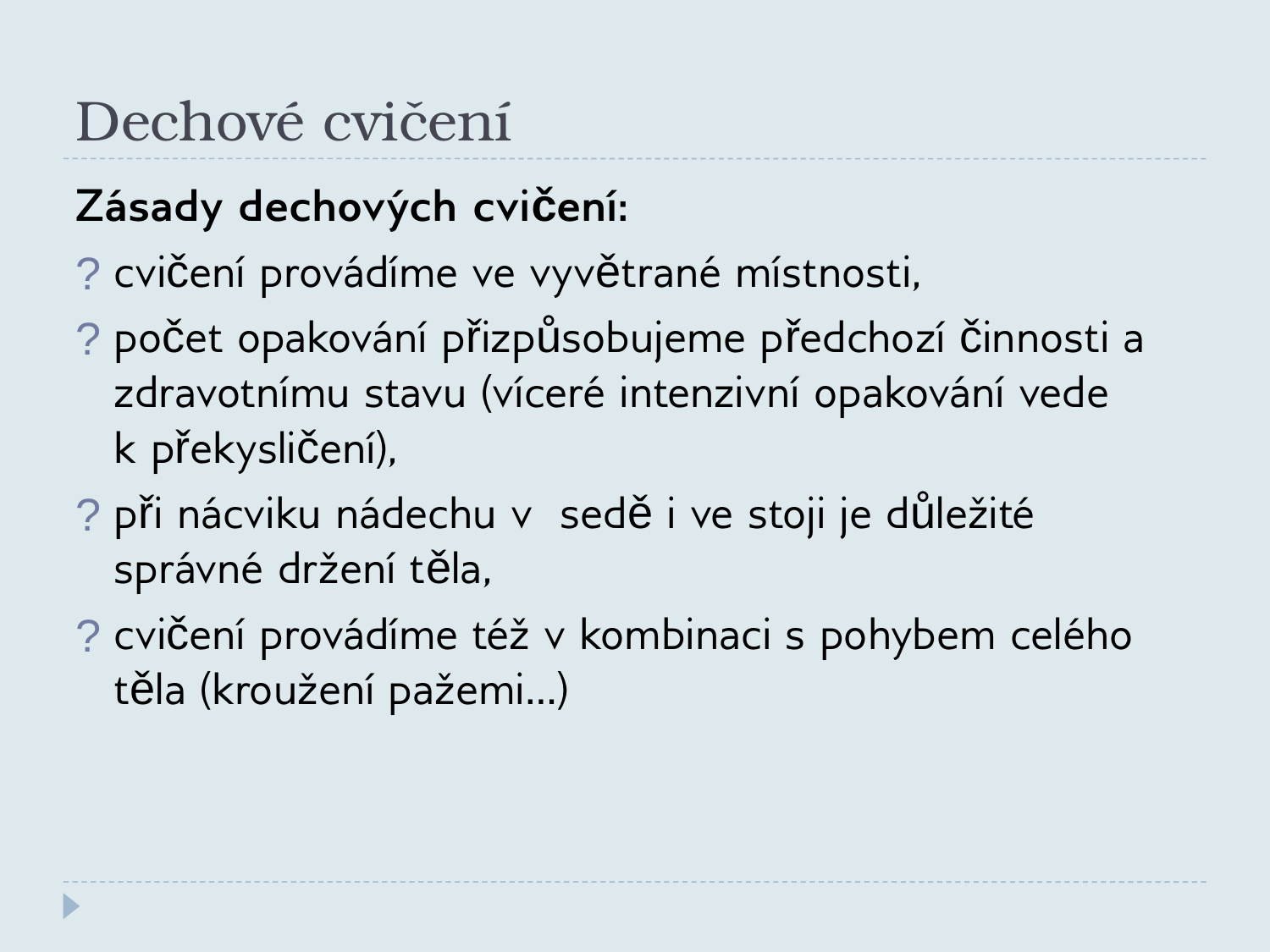

Dechové cvičení
Zásady dechových cvičení:
cvičení provádíme ve vyvětrané místnosti,
počet opakování přizpůsobujeme předchozí činnosti a zdravotnímu stavu (víceré intenzivní opakování vede k překysličení),
při nácviku nádechu v  sedě i ve stoji je důležité správné držení těla,
cvičení provádíme též v kombinaci s pohybem celého těla (kroužení pažemi…)